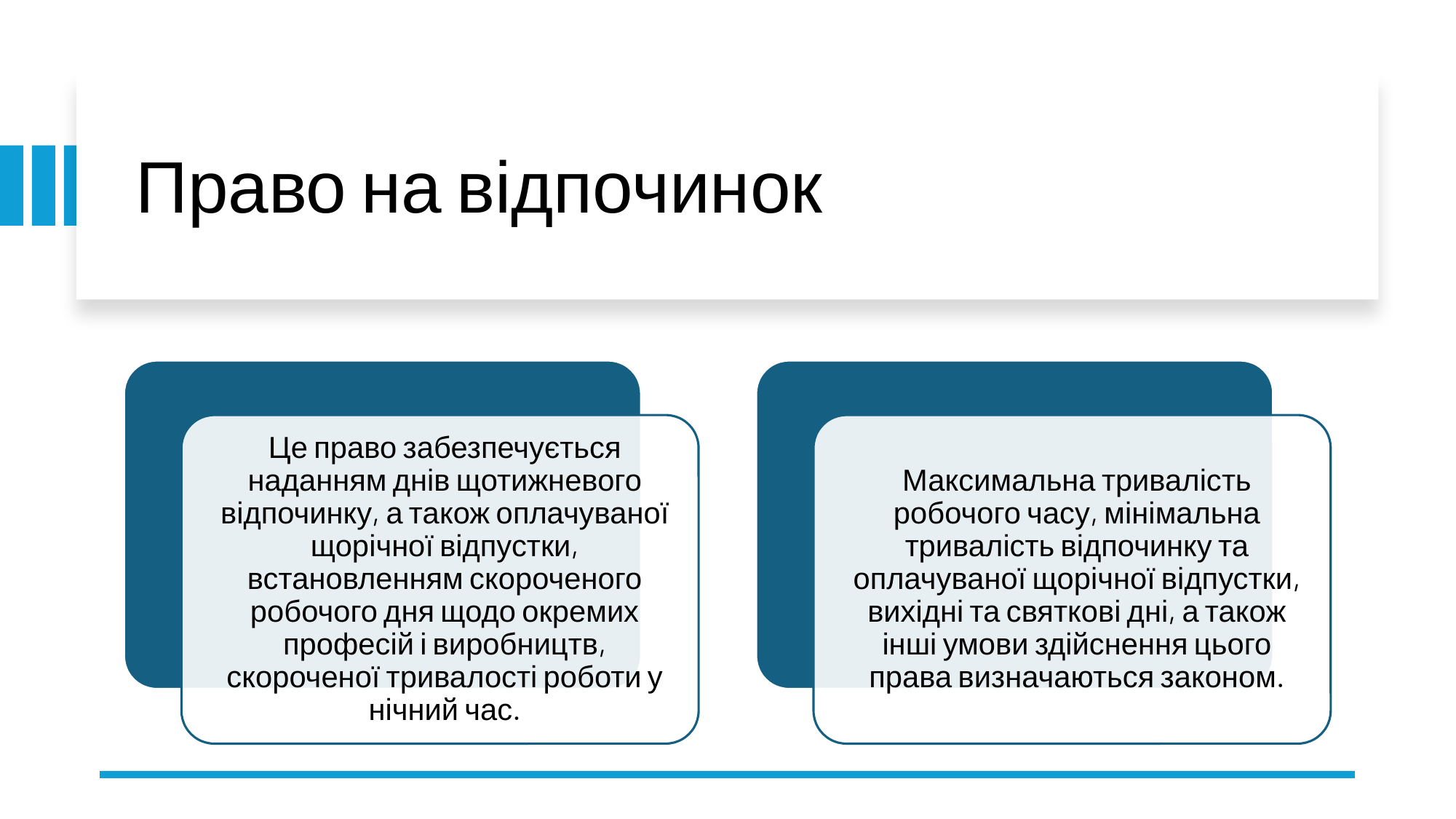

# Право на відпочинок

Це право забезпечується наданням днів щотижневого відпочинку, а також оплачуваної щорічної відпустки, встановленням скороченого робочого дня щодо окремих професій і виробництв, скороченої тривалості роботи у нічний час.
Максимальна тривалість робочого часу, мінімальна тривалість відпочинку та оплачуваної щорічної відпустки, вихідні та святкові дні, а також інші умови здійснення цього права визначаються законом.